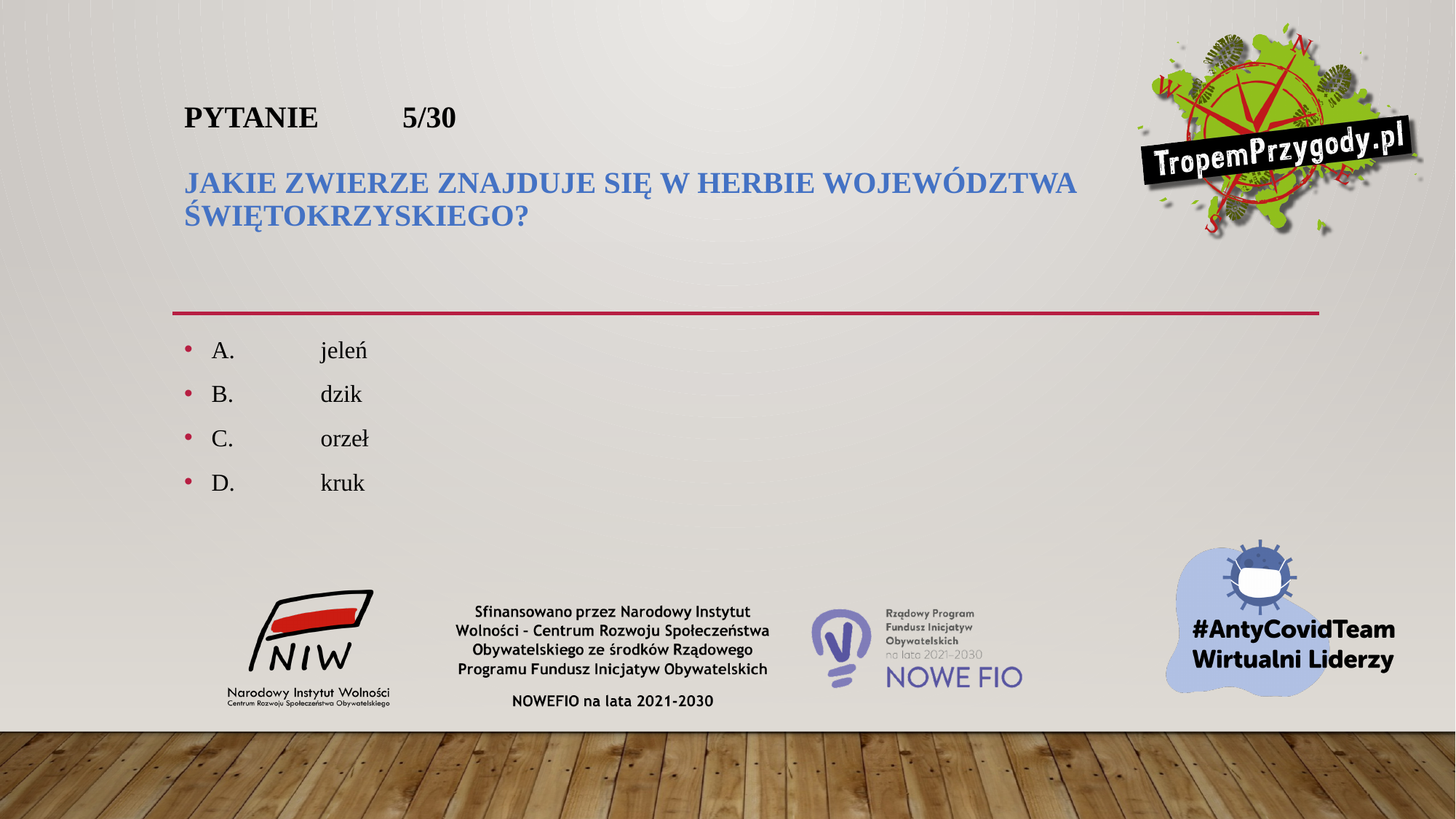

# Pytanie 	5/30 Jakie zwierze znajduje się w herbie województwa świętokrzyskiego?
A.	jeleń
B.	dzik
C.	orzeł
D.	kruk